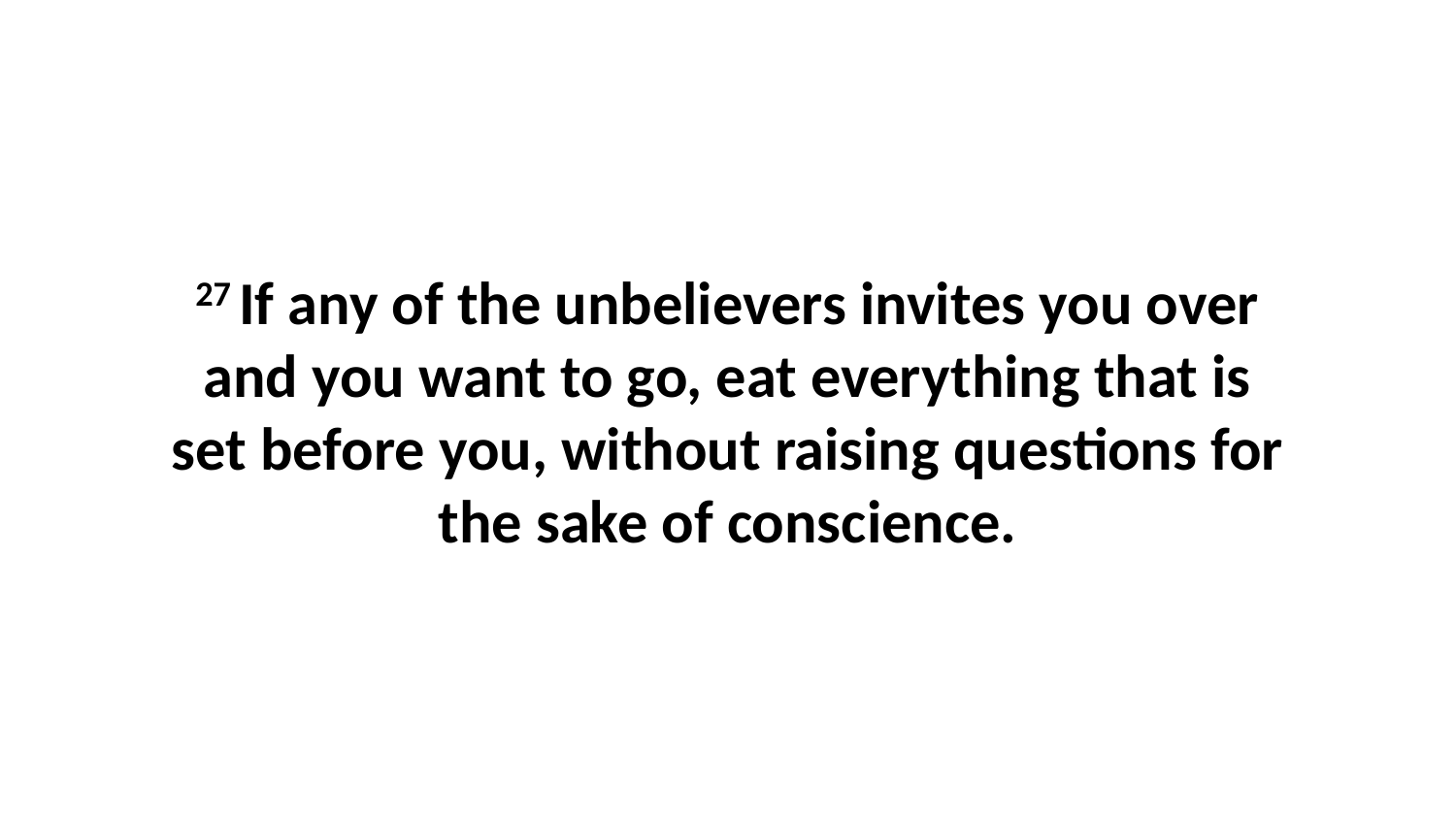

27 If any of the unbelievers invites you over and you want to go, eat everything that is set before you, without raising questions for the sake of conscience.